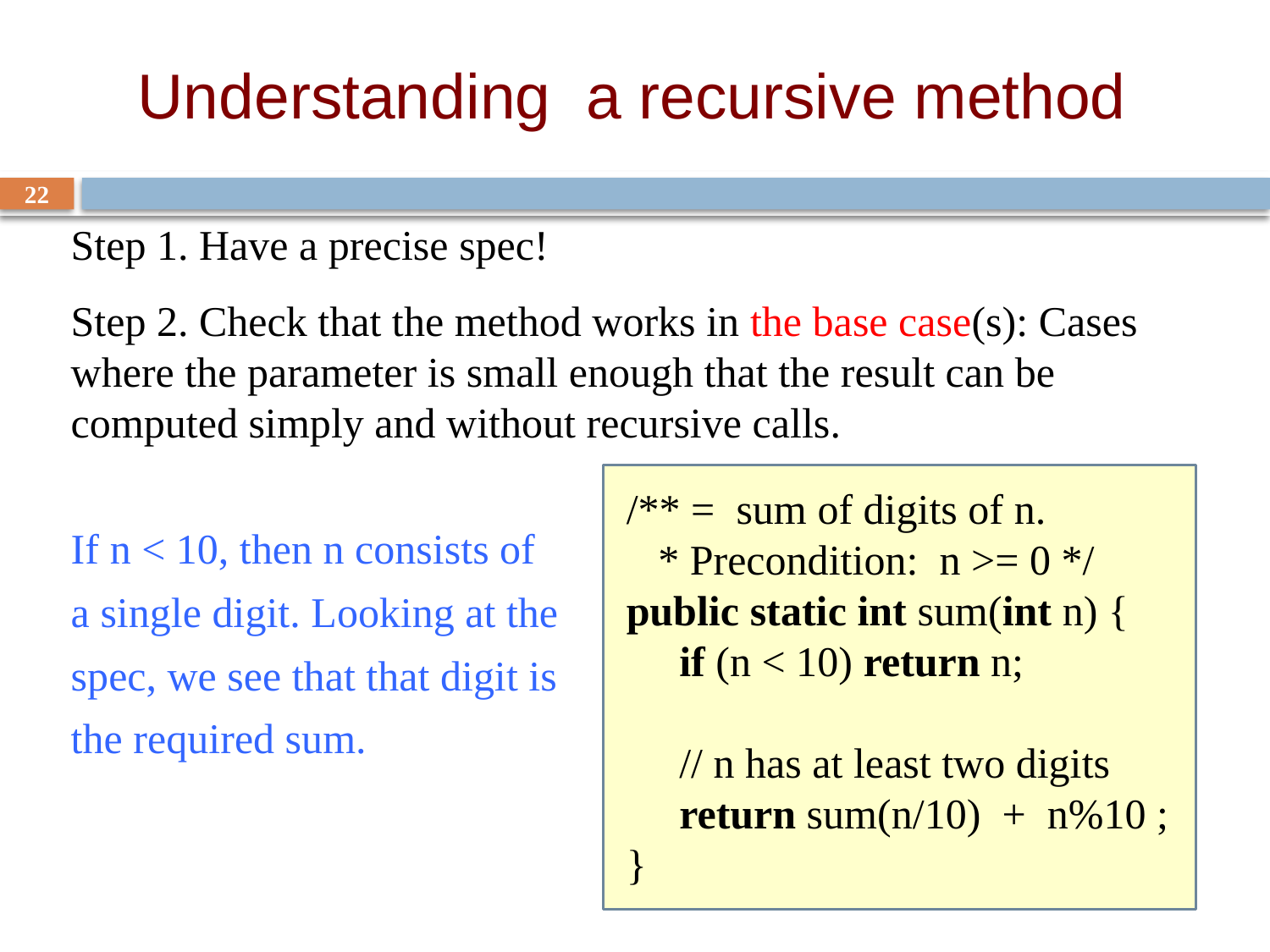

# Understanding  a recursive method
22
Step 1. Have a precise spec!
Step 2. Check that the method works in the base case(s): Cases where the parameter is small enough that the result can be computed simply and without recursive calls.

If n < 10, then n consists of
a single digit. Looking at the
spec, we see that that digit is
the required sum.

/** =  sum of digits of n.
   * Precondition:  n >= 0 */ public static int sum(int n) {
     if (n < 10) return n;

     // n has at least two digits
     return sum(n/10)  +  n%10 ;
}